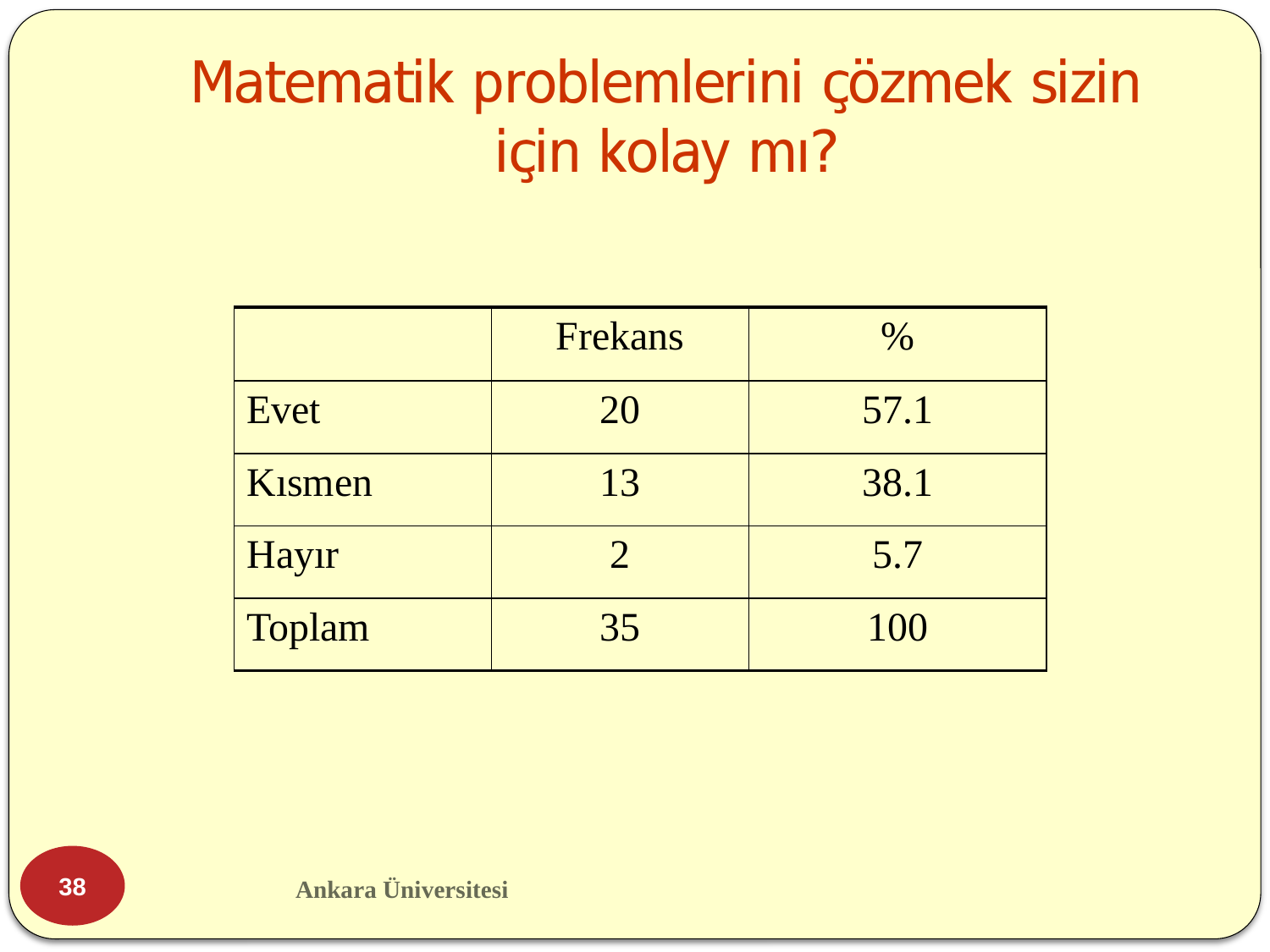

# Matematik problemlerini çözmek sizin için kolay mı?
|  | Frekans | % |
| --- | --- | --- |
| Evet | 20 | 57.1 |
| Kısmen | 13 | 38.1 |
| Hayır | 2 | 5.7 |
| Toplam | 35 | 100 |
38
Ankara Üniversitesi